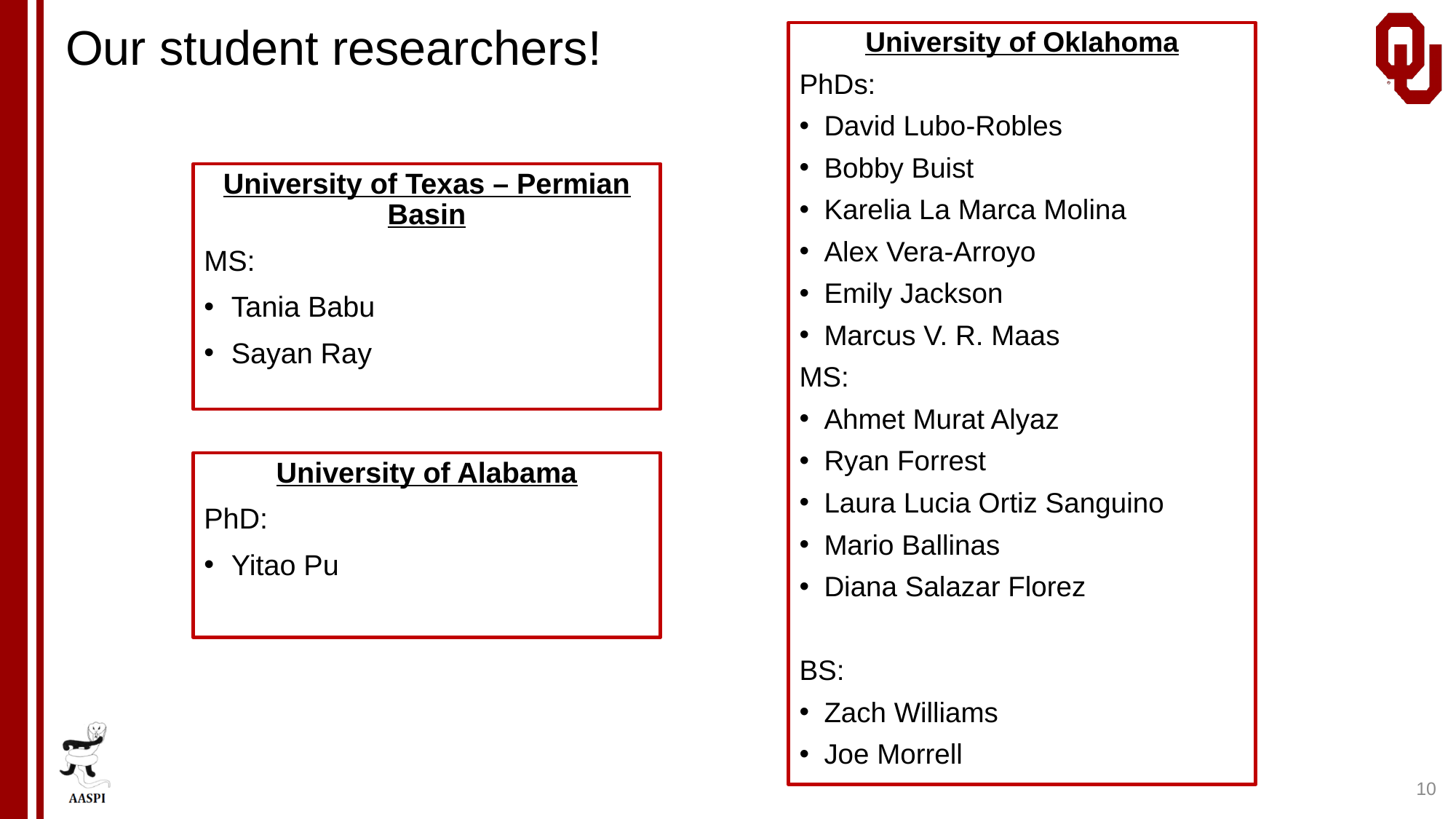

# Our student researchers!
University of Oklahoma
PhDs:
David Lubo-Robles
Bobby Buist
Karelia La Marca Molina
Alex Vera-Arroyo
Emily Jackson
Marcus V. R. Maas
MS:
Ahmet Murat Alyaz
Ryan Forrest
Laura Lucia Ortiz Sanguino
Mario Ballinas
Diana Salazar Florez

BS:
Zach Williams
Joe Morrell

University of Texas – Permian Basin
MS:
Tania Babu
Sayan Ray

University of Alabama
PhD:
Yitao Pu

10